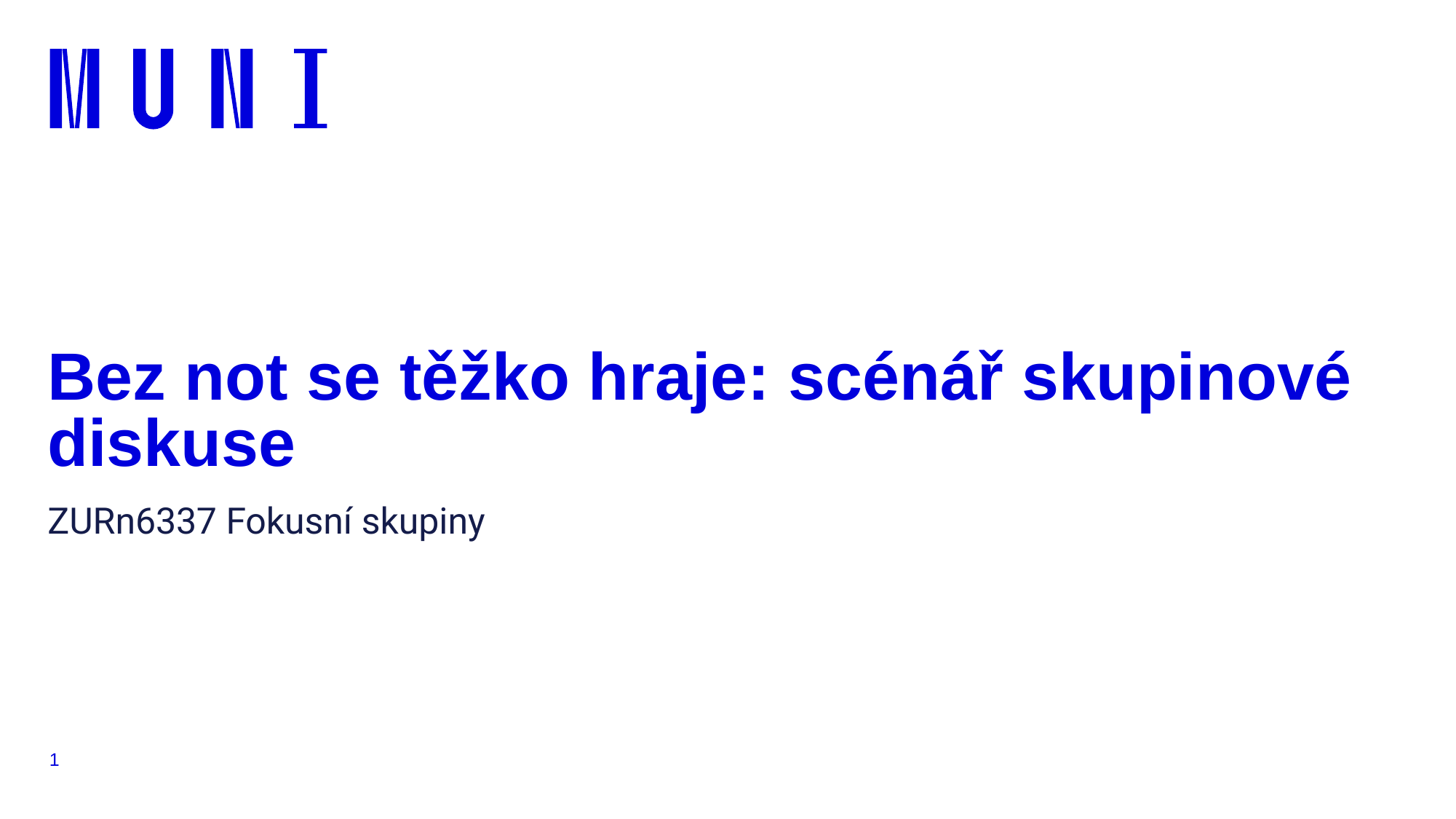

# Bez not se těžko hraje: scénář skupinové diskuse
ZURn6337 Fokusní skupiny
1